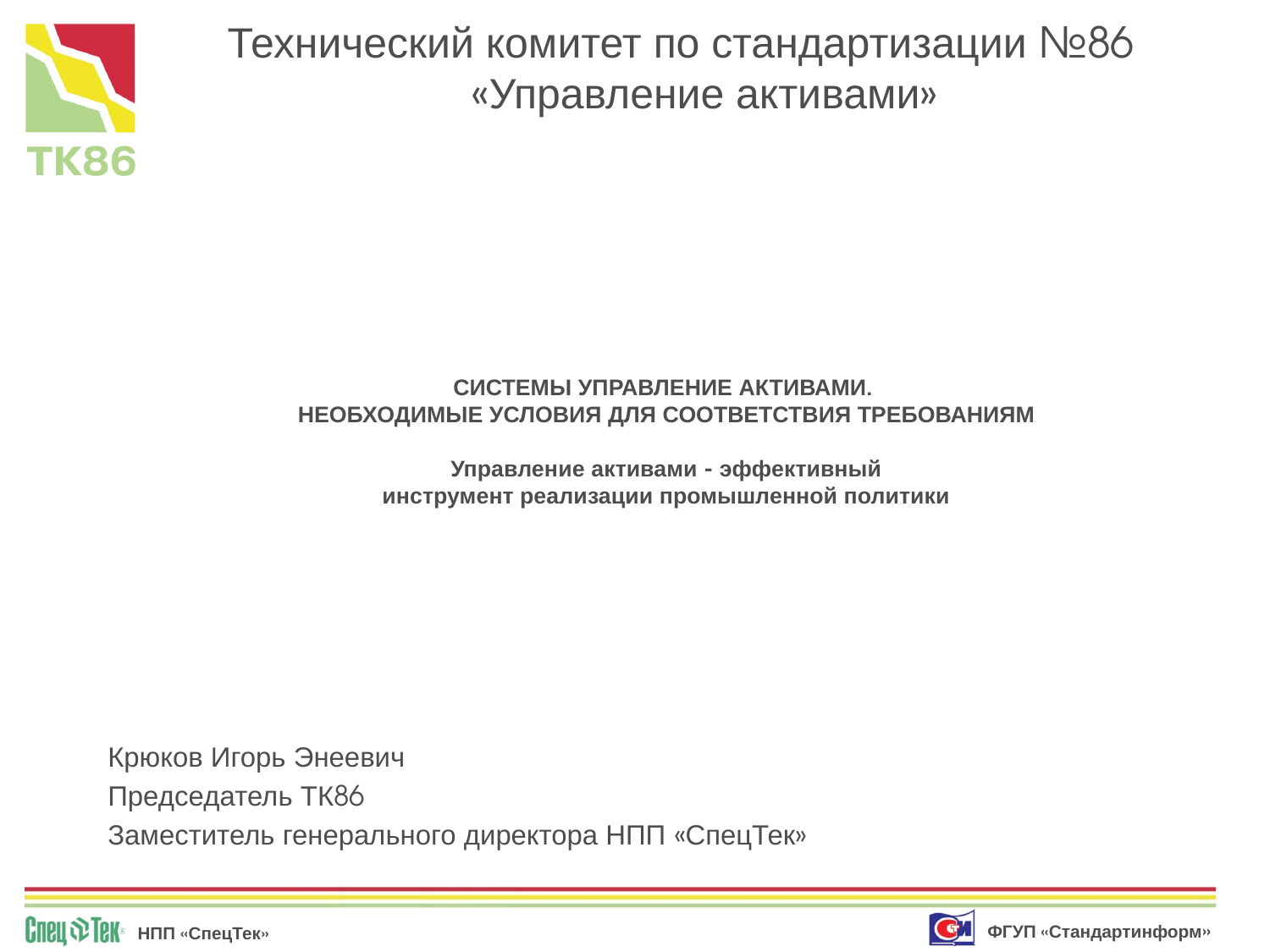

# СИСТЕМЫ УПРАВЛЕНИЕ АКТИВАМИ. НЕОБХОДИМЫЕ УСЛОВИЯ ДЛЯ СООТВЕТСТВИЯ ТРЕБОВАНИЯМ Управление активами - эффективный инструмент реализации промышленной политики

Крюков Игорь Энеевич
Председатель ТК86
Заместитель генерального директора НПП «СпецТек»